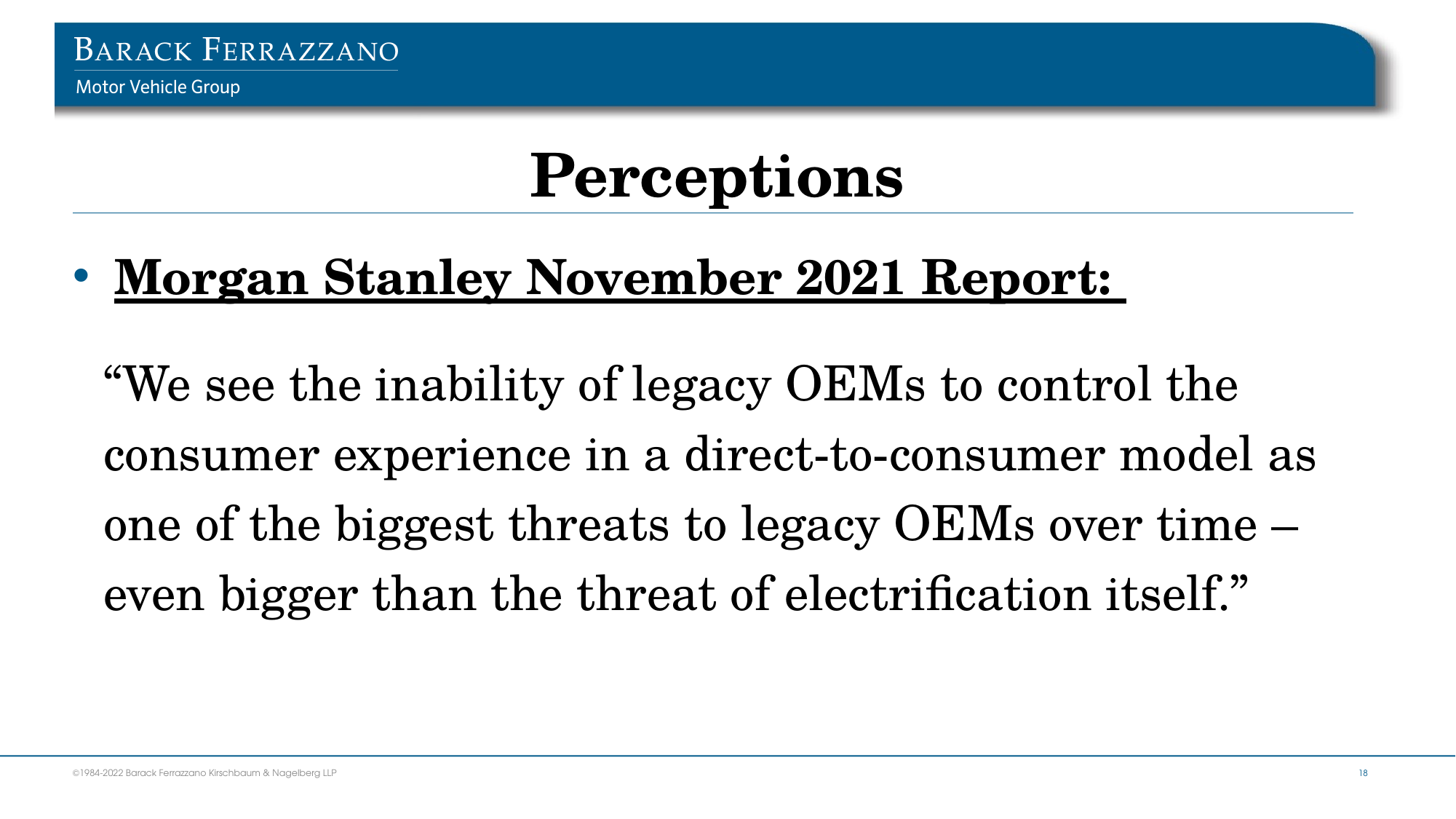

# Perceptions
Morgan Stanley November 2021 Report:
“We see the inability of legacy OEMs to control the consumer experience in a direct-to-consumer model as one of the biggest threats to legacy OEMs over time – even bigger than the threat of electrification itself.”